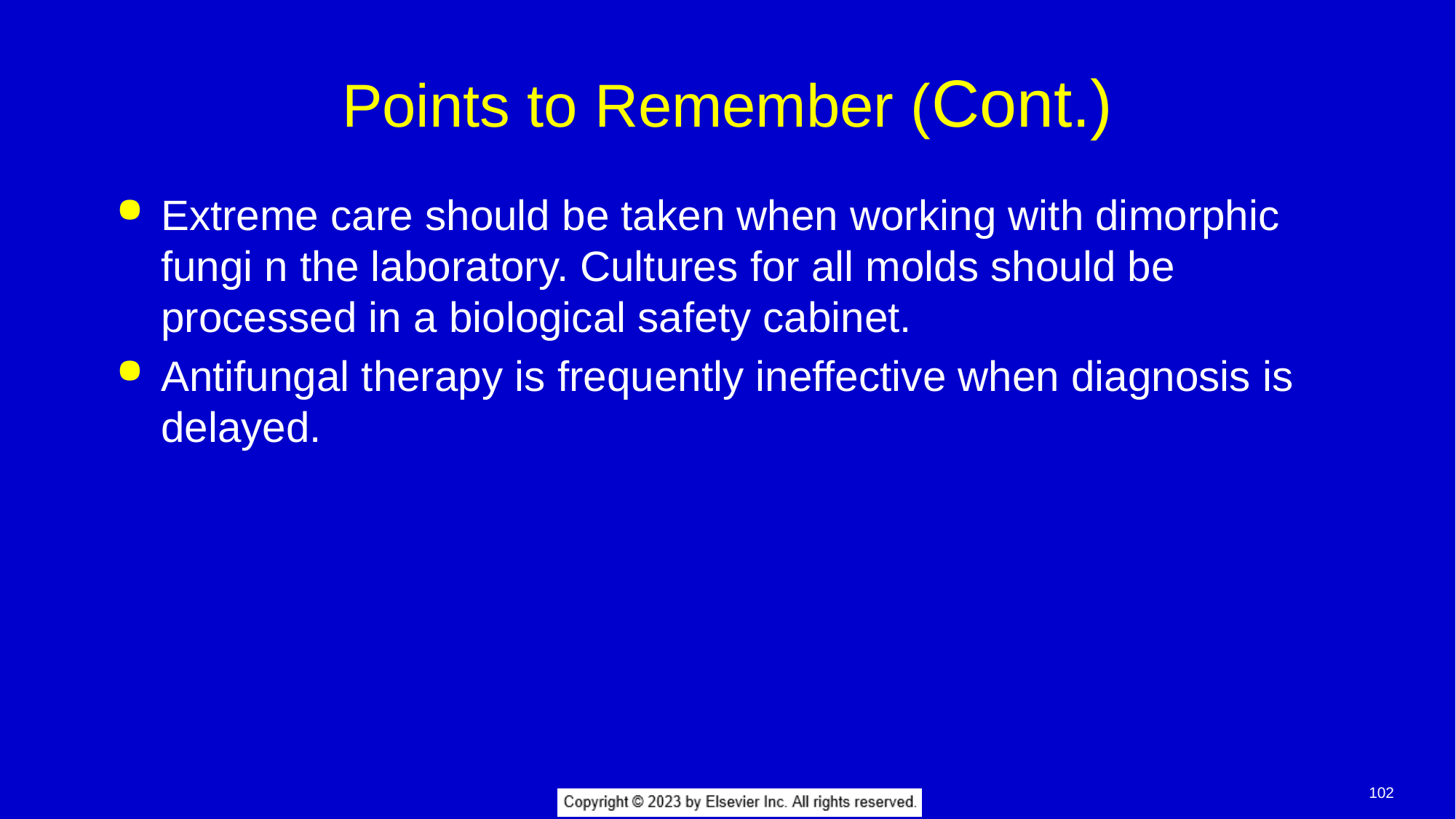

# Points to Remember (Cont.)
Extreme care should be taken when working with dimorphic fungi n the laboratory. Cultures for all molds should be processed in a biological safety cabinet.
Antifungal therapy is frequently ineffective when diagnosis is delayed.